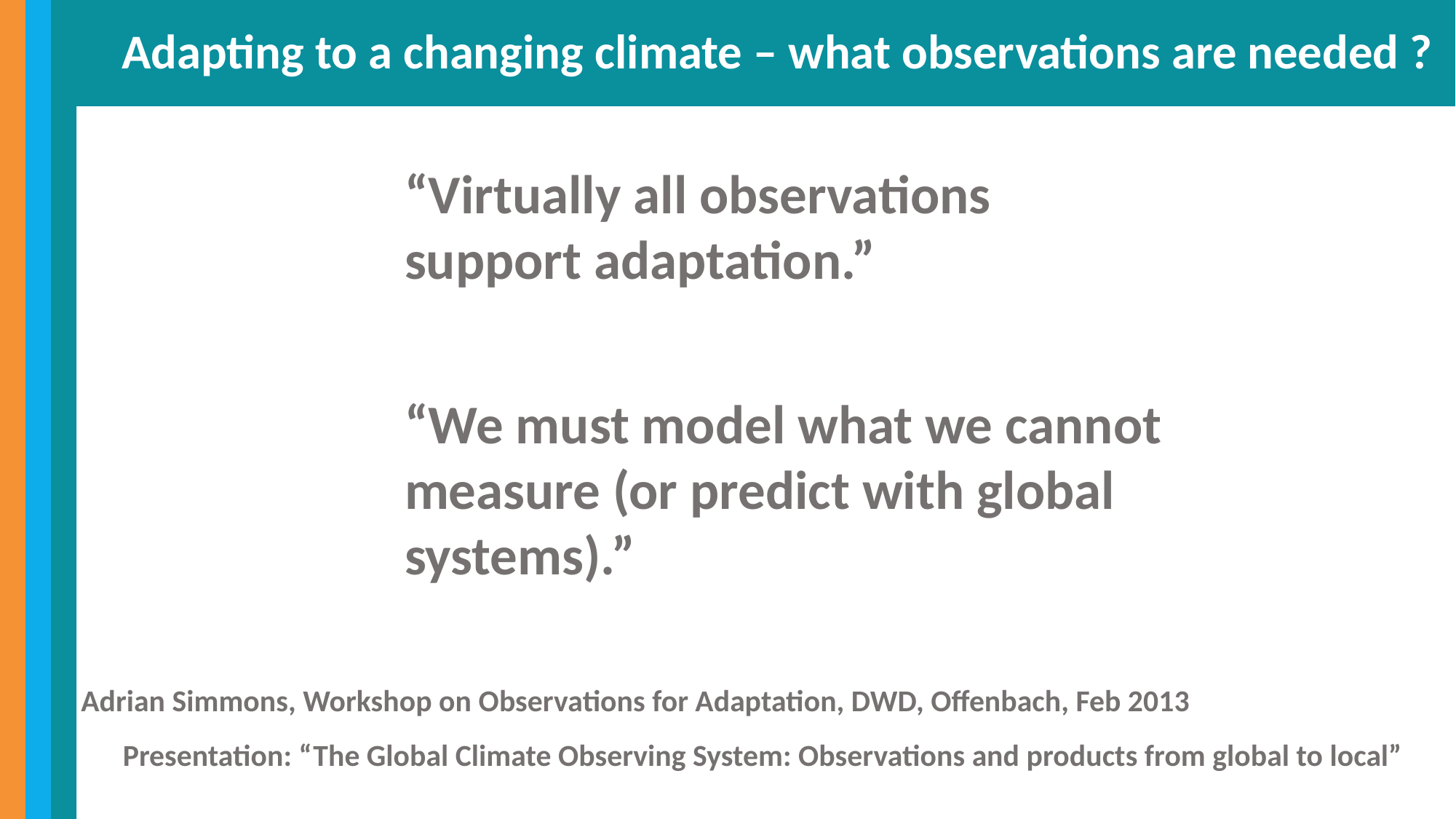

# Adapting to a changing climate – what observations are needed ?
“Virtually all observations support adaptation.”

“We must model what we cannot measure (or predict with global systems).”
Adrian Simmons, Workshop on Observations for Adaptation, DWD, Offenbach, Feb 2013
Presentation: “The Global Climate Observing System: Observations and products from global to local”